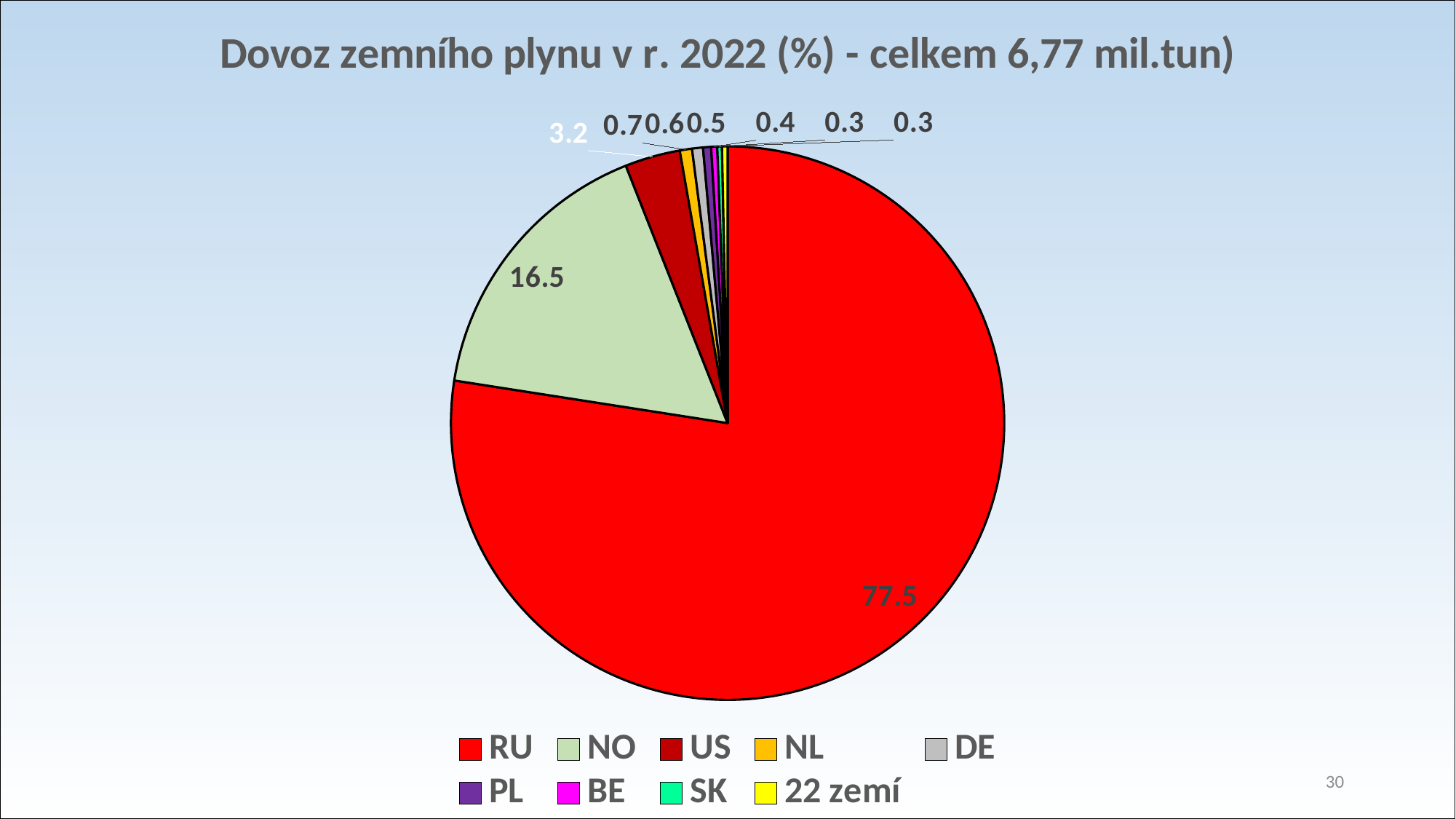

### Chart: Dovoz zemního plynu v r. 2022 (%) - celkem 6,77 mil.tun)

| Category |  |
|---|---|
| RU | 77.46202932120386 |
| NO | 16.5413338152889 |
| US | 3.228022947910445 |
| NL | 0.7128023826677866 |
| DE | 0.6359691008831713 |
| PL | 0.46974611107917535 |
| BE | 0.3538357650333486 |
| SK | 0.27144325830109767 |
| 22 zemí | 0.3248172976322166 |
30